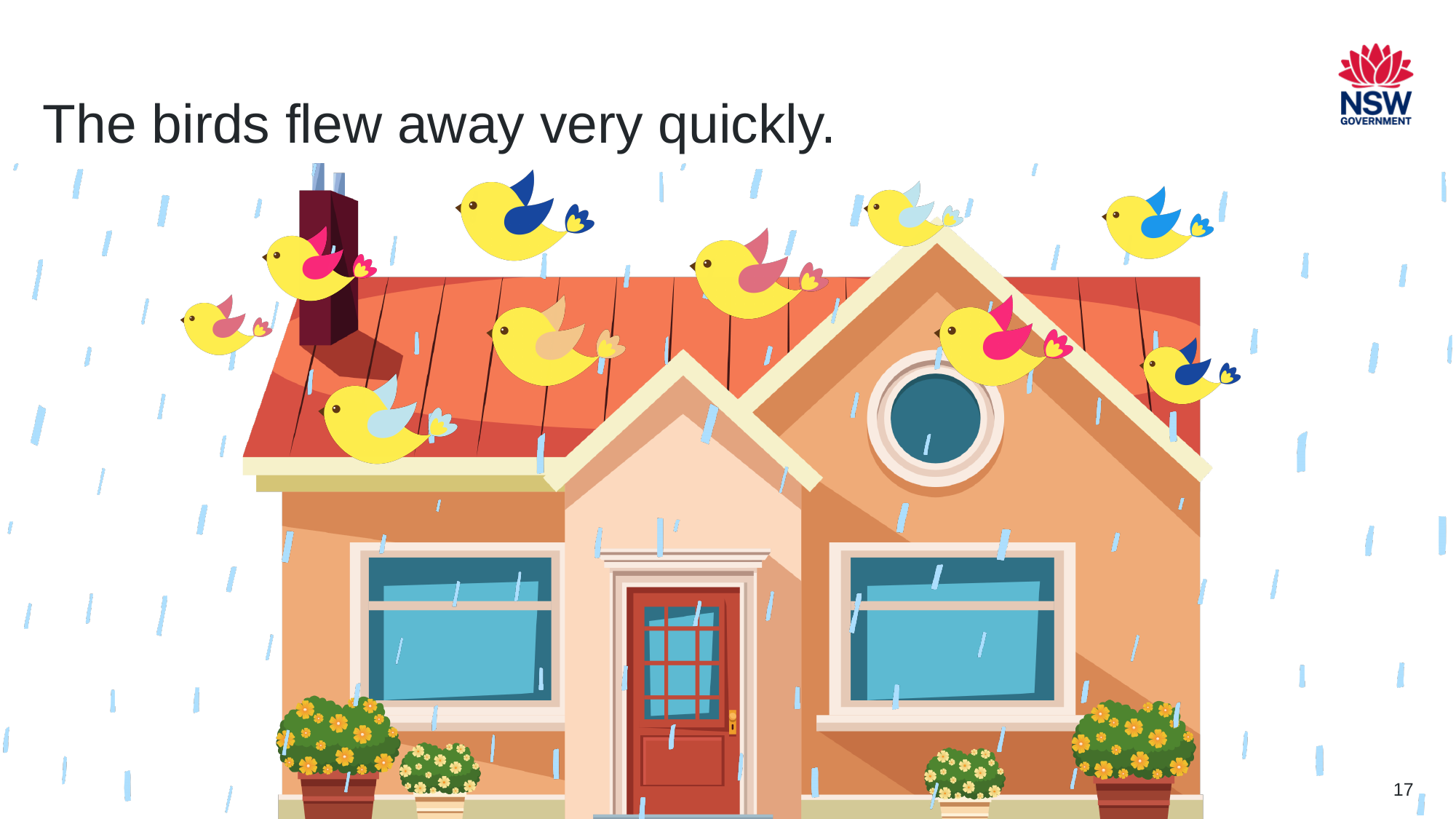

# Page 17
The birds flew away very quickly.

17